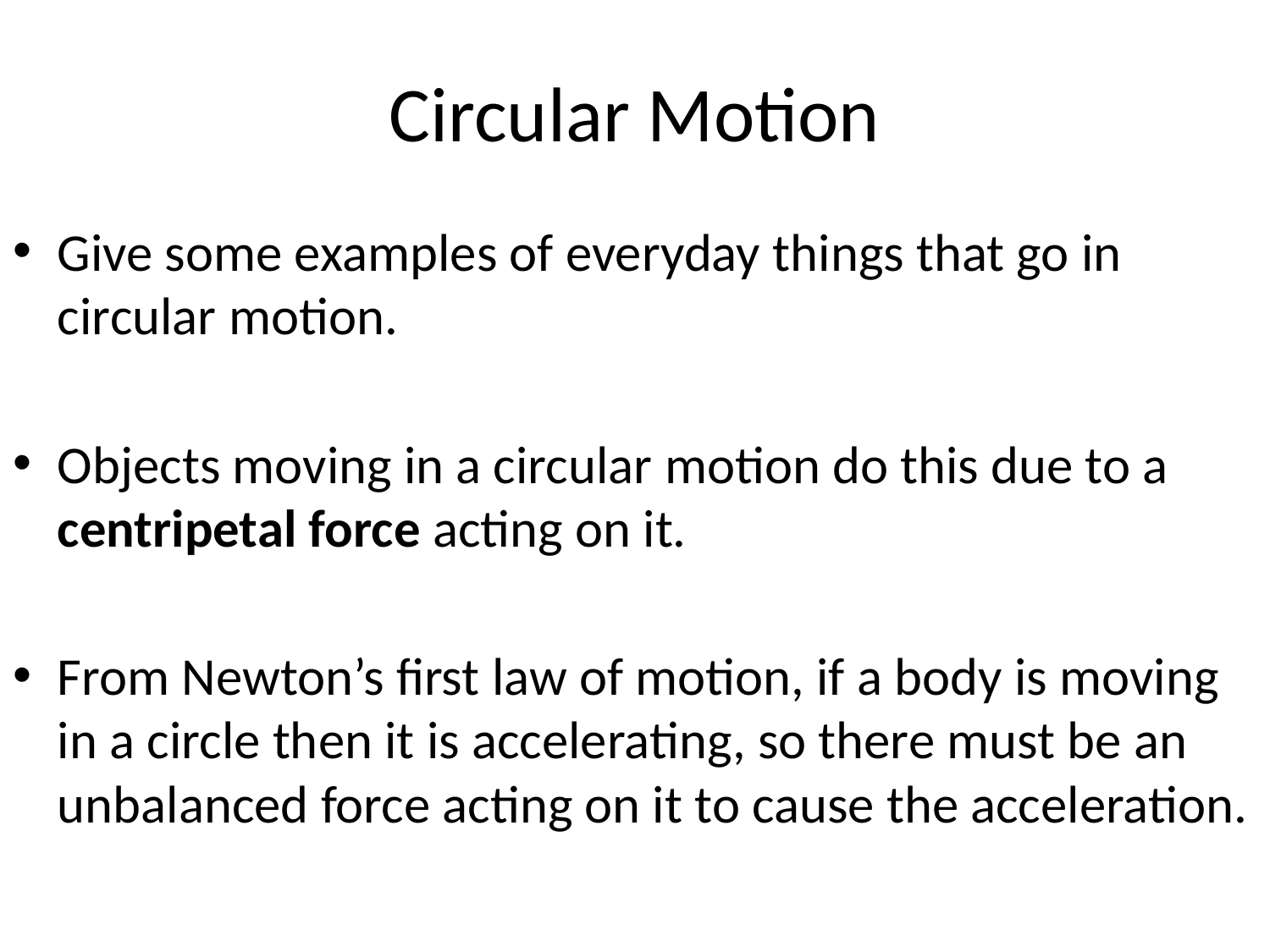

# Circular Motion
Give some examples of everyday things that go in circular motion.

Objects moving in a circular motion do this due to a centripetal force acting on it.

From Newton’s first law of motion, if a body is moving in a circle then it is accelerating, so there must be an unbalanced force acting on it to cause the acceleration.